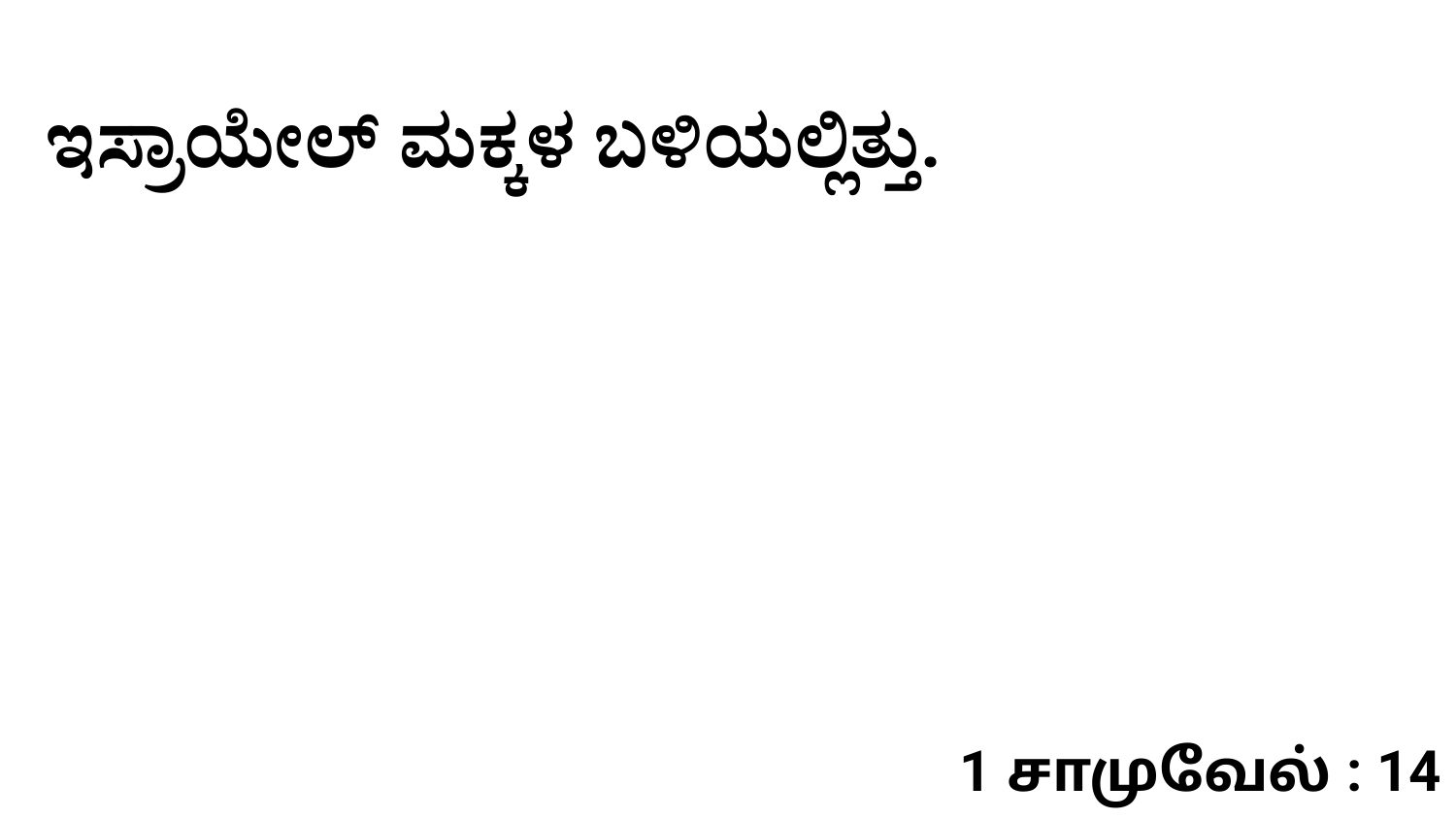

ಇಸ್ರಾಯೇಲ್‌ ಮಕ್ಕಳ ಬಳಿಯಲ್ಲಿತ್ತು.
1 சாமுவேல் : 14